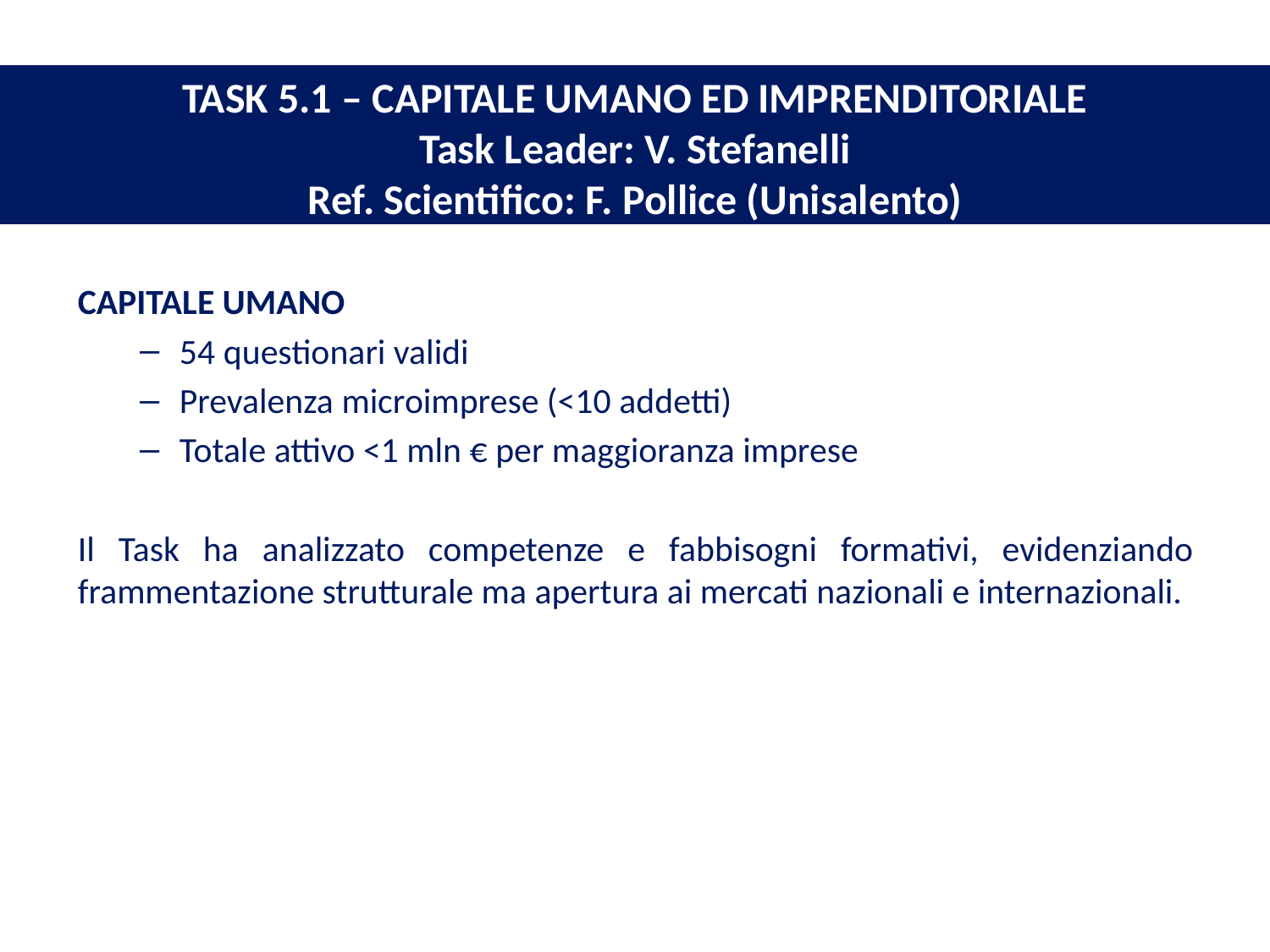

# TASK 5.1 – CAPITALE UMANO ED IMPRENDITORIALE Task Leader: V. Stefanelli Ref. Scientifico: F. Pollice (Unisalento)
CAPITALE UMANO
54 questionari validi
Prevalenza microimprese (<10 addetti)
Totale attivo <1 mln € per maggioranza imprese

Il Task ha analizzato competenze e fabbisogni formativi, evidenziando frammentazione strutturale ma apertura ai mercati nazionali e internazionali.